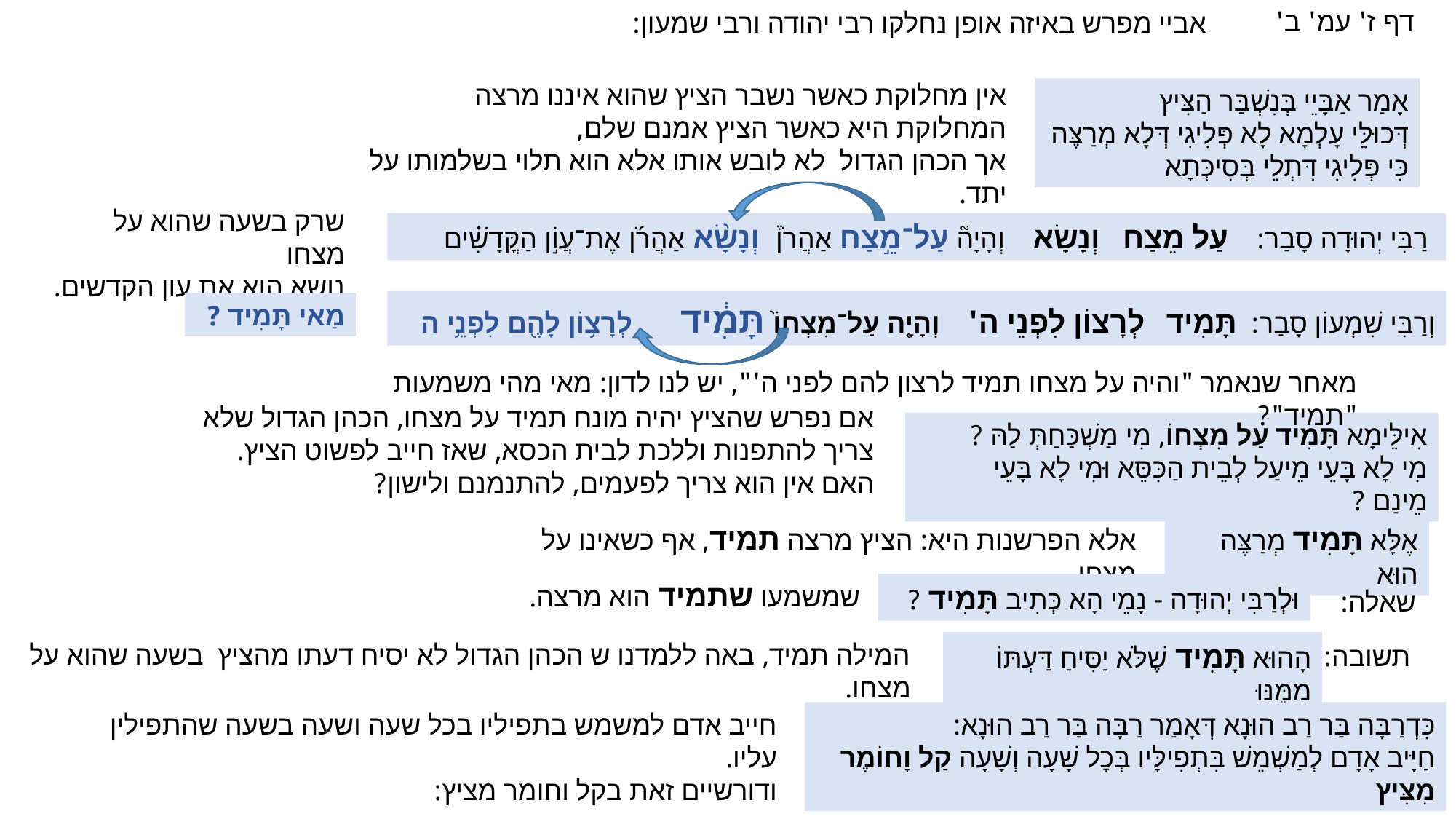

דף ז' עמ' ב'
אביי מפרש באיזה אופן נחלקו רבי יהודה ורבי שמעון:
אין מחלוקת כאשר נשבר הציץ שהוא איננו מרצה
המחלוקת היא כאשר הציץ אמנם שלם,
אך הכהן הגדול  לא לובש אותו אלא הוא תלוי בשלמותו על יתד.
אָמַר אַבָּיֵי בְּנִשְׁבַּר הַצִּיץ
דְּכוּלֵּי עָלְמָא לָא פְּלִיגִי דְּלָא מְרַצֶּה
כִּי פְּלִיגִי דִּתְלֵי בְּסִיכְּתָא

שרק בשעה שהוא על מצחו
נושא הוא את עון הקדשים.
 רַבִּי יְהוּדָה סָבַר:    עַל מֵצַח   וְנָשָׂא    וְהָיָה֘ עַל־מֵ֣צַח אַהֲרֹן֒  וְנָשָׂ֨א אַהֲרֹ֜ן אֶת־עֲוֹ֣ן הַקֳּדָשִׁ֗ים
וְרַבִּי שִׁמְעוֹן סָבַר:  תָּמִיד   לְרָצוֹן לִפְנֵי ה'    וְהָיָ֤ה עַל־מִצְחוֹ֙ תָּמִ֔יד      לְרָצ֥וֹן לָהֶ֖ם לִפְנֵ֥י ה
מַאי תָּמִיד ?

מאחר שנאמר "והיה על מצחו תמיד לרצון להם לפני ה'", יש לנו לדון: מאי מהי משמעות "תמיד"?
אם נפרש שהציץ יהיה מונח תמיד על מצחו, הכהן הגדול שלא צריך להתפנות וללכת לבית הכסא, שאז חייב לפשוט הציץ.
האם אין הוא צריך לפעמים, להתנמנם ולישון?
אִילֵּימָא תָּמִיד עַל מִצְחוֹ, מִי מַשְׁכַּחַתְּ לַהּ ?
מִי לָא בָּעֵי מֵיעַל לְבֵית הַכִּסֵּא וּמִי לָא בָּעֵי מֵינַם ?
אלא הפרשנות היא: הציץ מרצה תמיד, אף כשאינו על מצחו.
אֶלָּא תָּמִיד מְרַצֶּה הוּא
שמשמעו שתמיד הוא מרצה.
וּלְרַבִּי יְהוּדָה - נָמֵי הָא כְּתִיב תָּמִיד ?
שאלה:
הָהוּא תָּמִיד שֶׁלֹּא יַסִּיחַ דַּעְתּוֹ מִמֶּנּוּ
המילה תמיד, באה ללמדנו ש הכהן הגדול לא יסיח דעתו מהציץ  בשעה שהוא על מצחו.
תשובה:
חייב אדם למשמש בתפיליו בכל שעה ושעה בשעה שהתפילין עליו.
ודורשיים זאת בקל וחומר מציץ:
כִּדְרַבָּה בַּר רַב הוּנָא דְּאָמַר רַבָּה בַּר רַב הוּנָא:
חַיָּיב אָדָם לְמַשְׁמֵשׁ בִּתְפִילָּיו בְּכׇל שָׁעָה וְשָׁעָה קַל וָחוֹמֶר מִצִּיץ